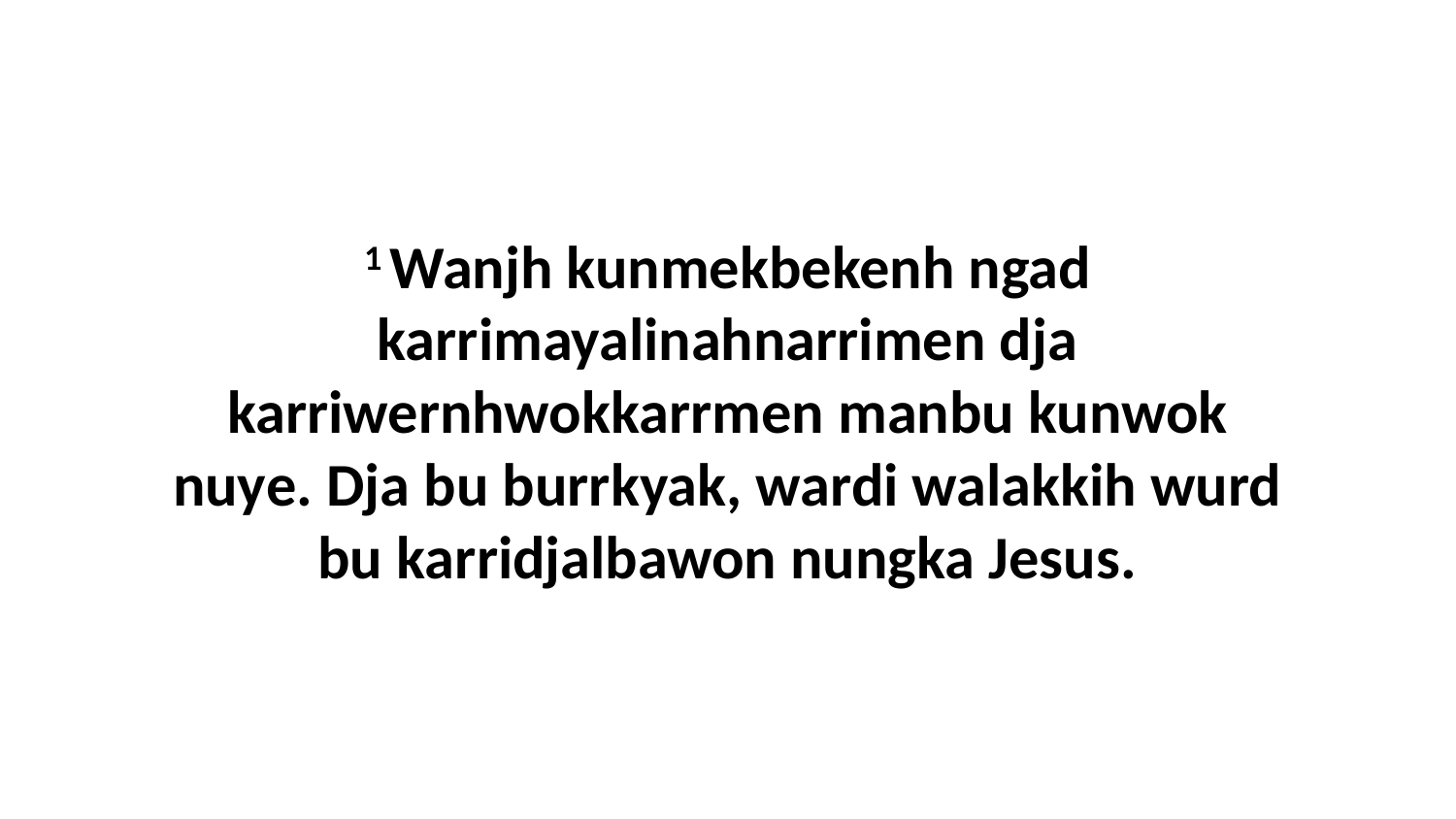

1 Wanjh kunmekbekenh ngad karrimayalinahnarrimen dja karriwernhwokkarrmen manbu kunwok nuye. Dja bu burrkyak, wardi walakkih wurd bu karridjalbawon nungka Jesus.